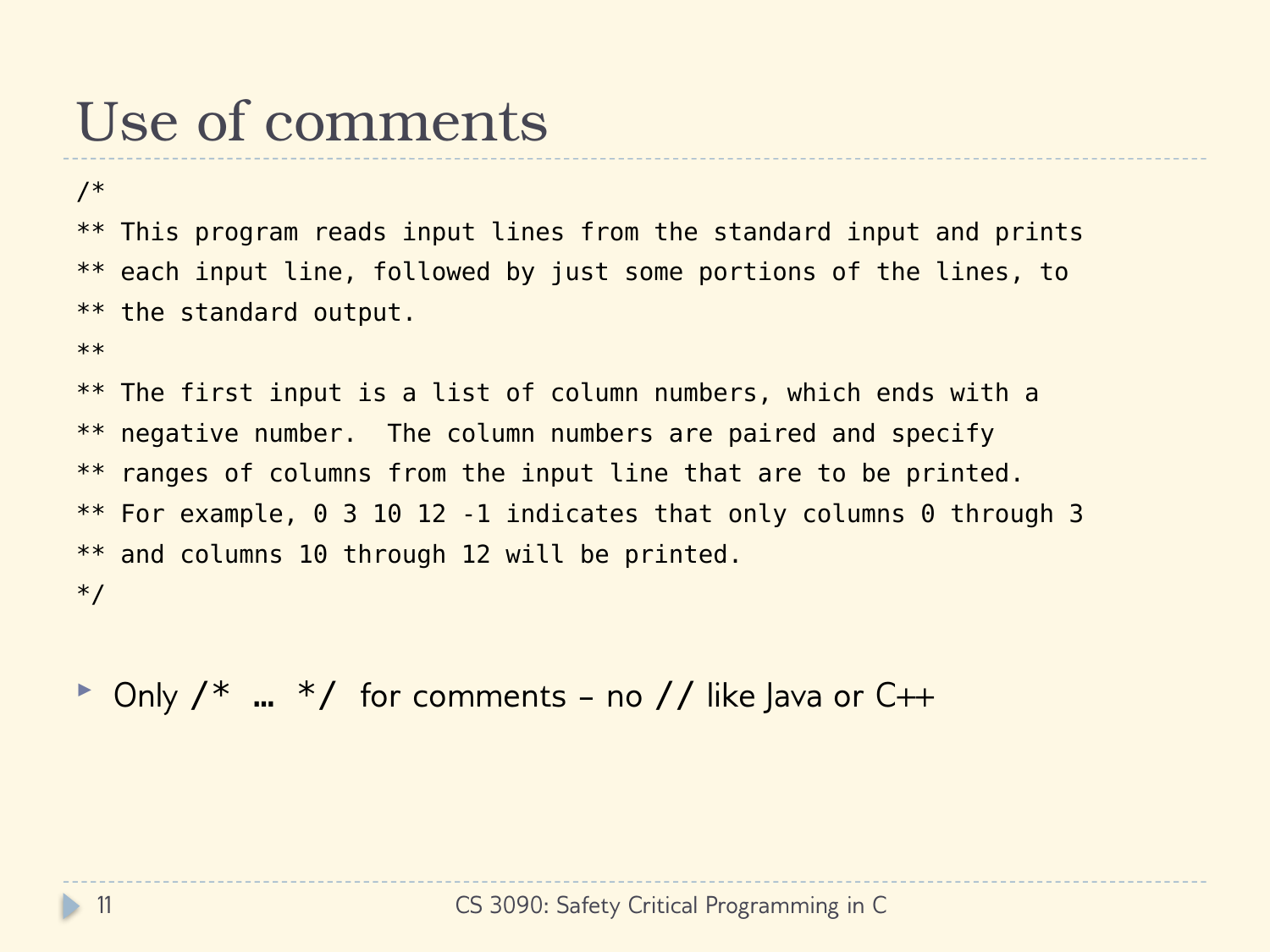

# Use of comments
/*
** This program reads input lines from the standard input and prints
** each input line, followed by just some portions of the lines, to
** the standard output.
**
** The first input is a list of column numbers, which ends with a
** negative number.  The column numbers are paired and specify
** ranges of columns from the input line that are to be printed.
** For example, 0 3 10 12 -1 indicates that only columns 0 through 3
** and columns 10 through 12 will be printed.
*/

Only /* … */ for comments – no // like Java or C++
11
CS 3090: Safety Critical Programming in C